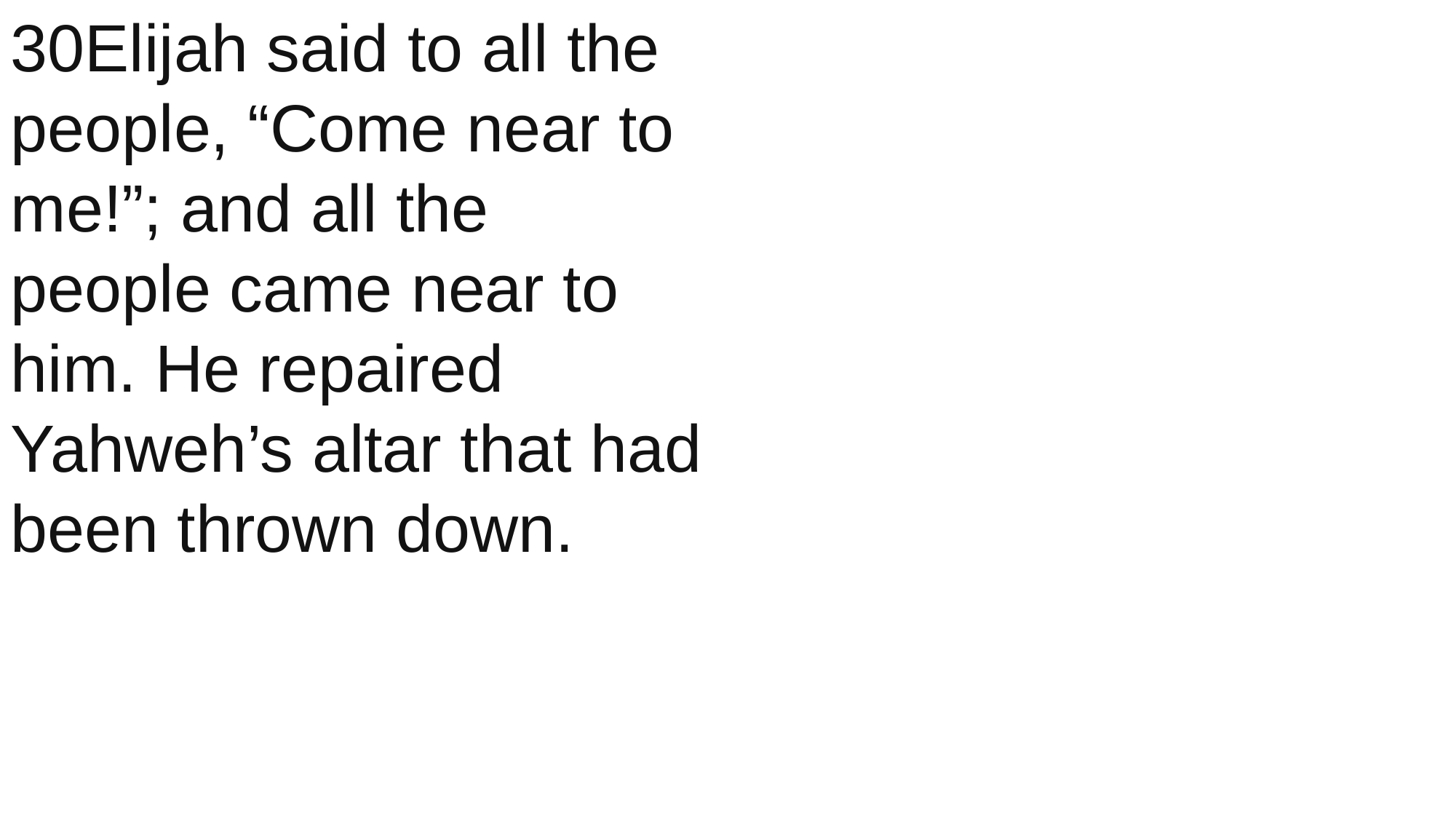

30Elijah said to all the people, “Come near to me!”; and all the people came near to him. He repaired Yahweh’s altar that had been thrown down.